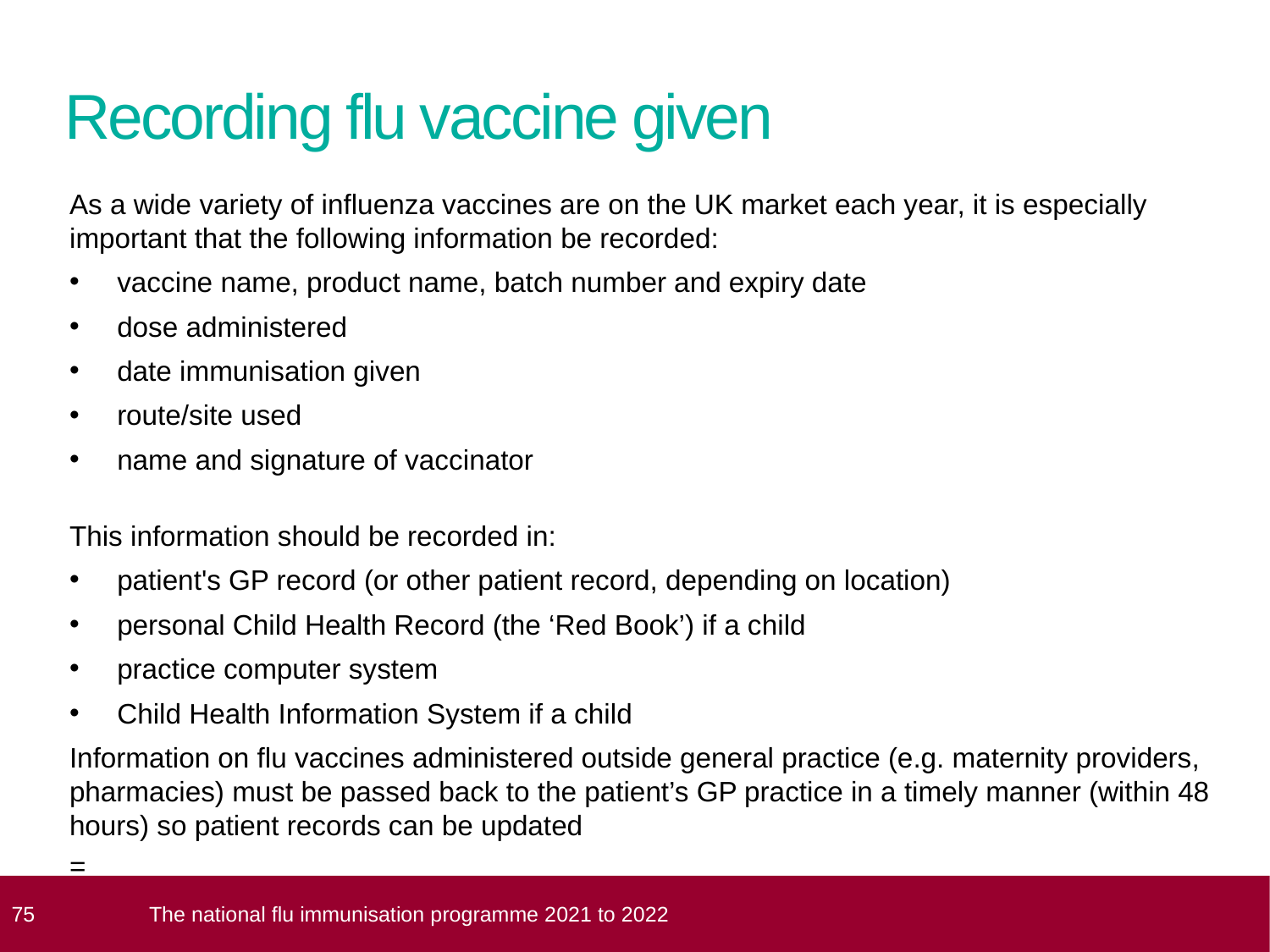

# Recording flu vaccine given
As a wide variety of influenza vaccines are on the UK market each year, it is especially important that the following information be recorded:
vaccine name, product name, batch number and expiry date
dose administered
date immunisation given
route/site used
name and signature of vaccinator

This information should be recorded in:
patient's GP record (or other patient record, depending on location)
personal Child Health Record (the ‘Red Book’) if a child
practice computer system
Child Health Information System if a child
Information on flu vaccines administered outside general practice (e.g. maternity providers, pharmacies) must be passed back to the patient’s GP practice in a timely manner (within 48 hours) so patient records can be updated
=
  75

The national flu immunisation programme 2021 to 2022